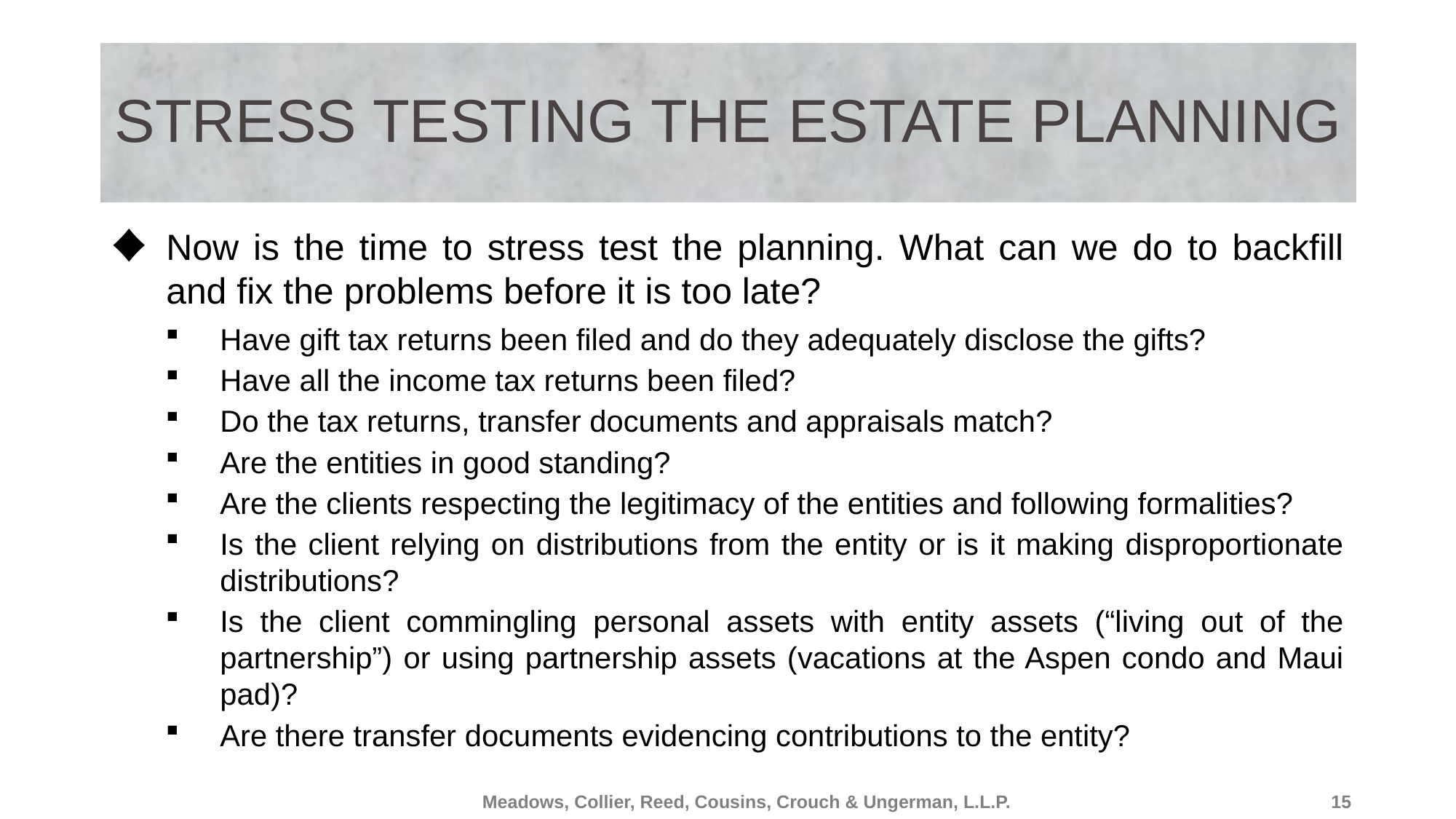

# Stress Testing the Estate Planning
Now is the time to stress test the planning. What can we do to backfill and fix the problems before it is too late?
Have gift tax returns been filed and do they adequately disclose the gifts?
Have all the income tax returns been filed?
Do the tax returns, transfer documents and appraisals match?
Are the entities in good standing?
Are the clients respecting the legitimacy of the entities and following formalities?
Is the client relying on distributions from the entity or is it making disproportionate distributions?
Is the client commingling personal assets with entity assets (“living out of the partnership”) or using partnership assets (vacations at the Aspen condo and Maui pad)?
Are there transfer documents evidencing contributions to the entity?